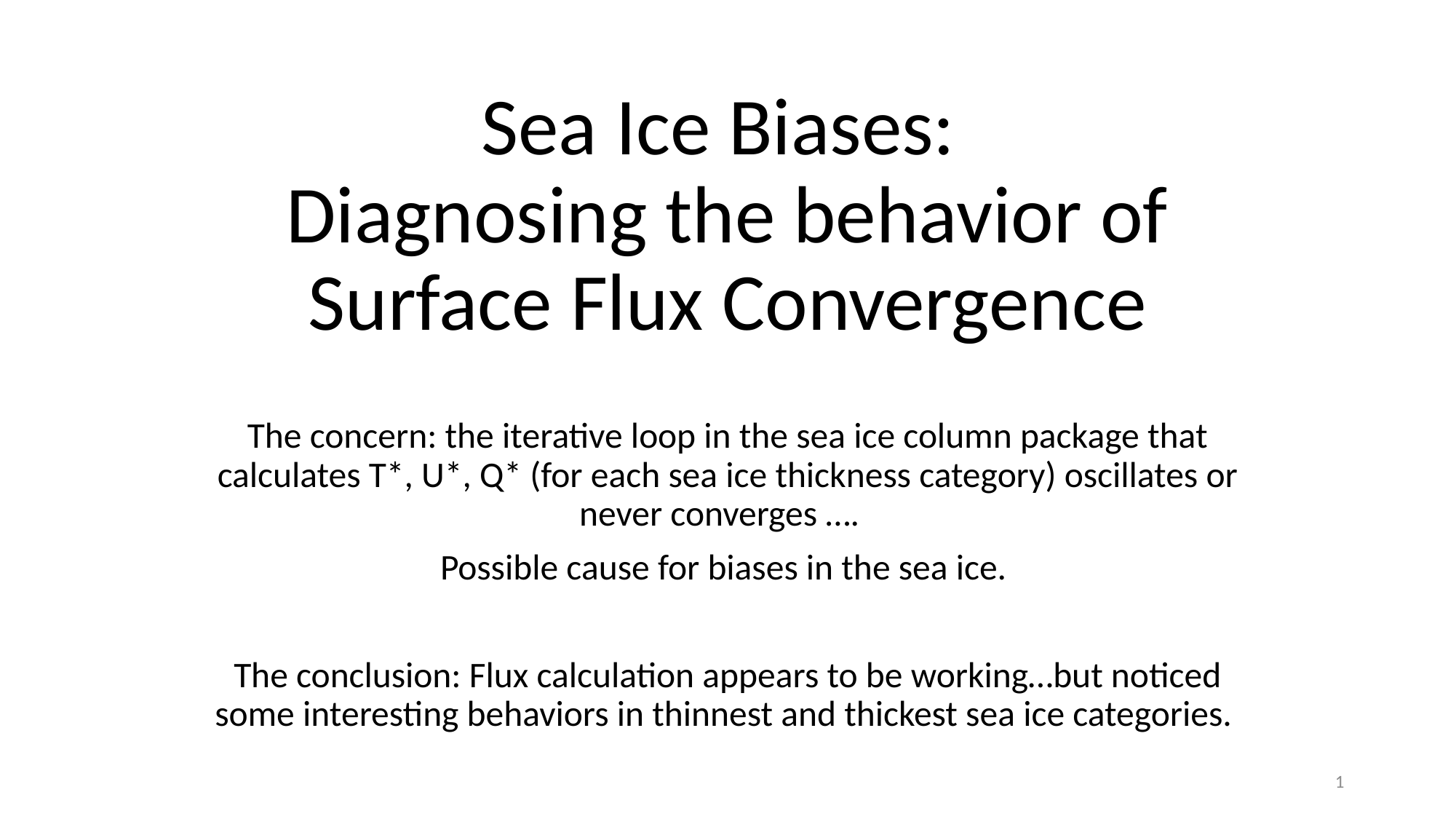

# Sea Ice Biases: Diagnosing the behavior of Surface Flux Convergence
The concern: the iterative loop in the sea ice column package that calculates T*, U*, Q* (for each sea ice thickness category) oscillates or never converges ….
Possible cause for biases in the sea ice.

The conclusion: Flux calculation appears to be working…but noticed some interesting behaviors in thinnest and thickest sea ice categories.

1